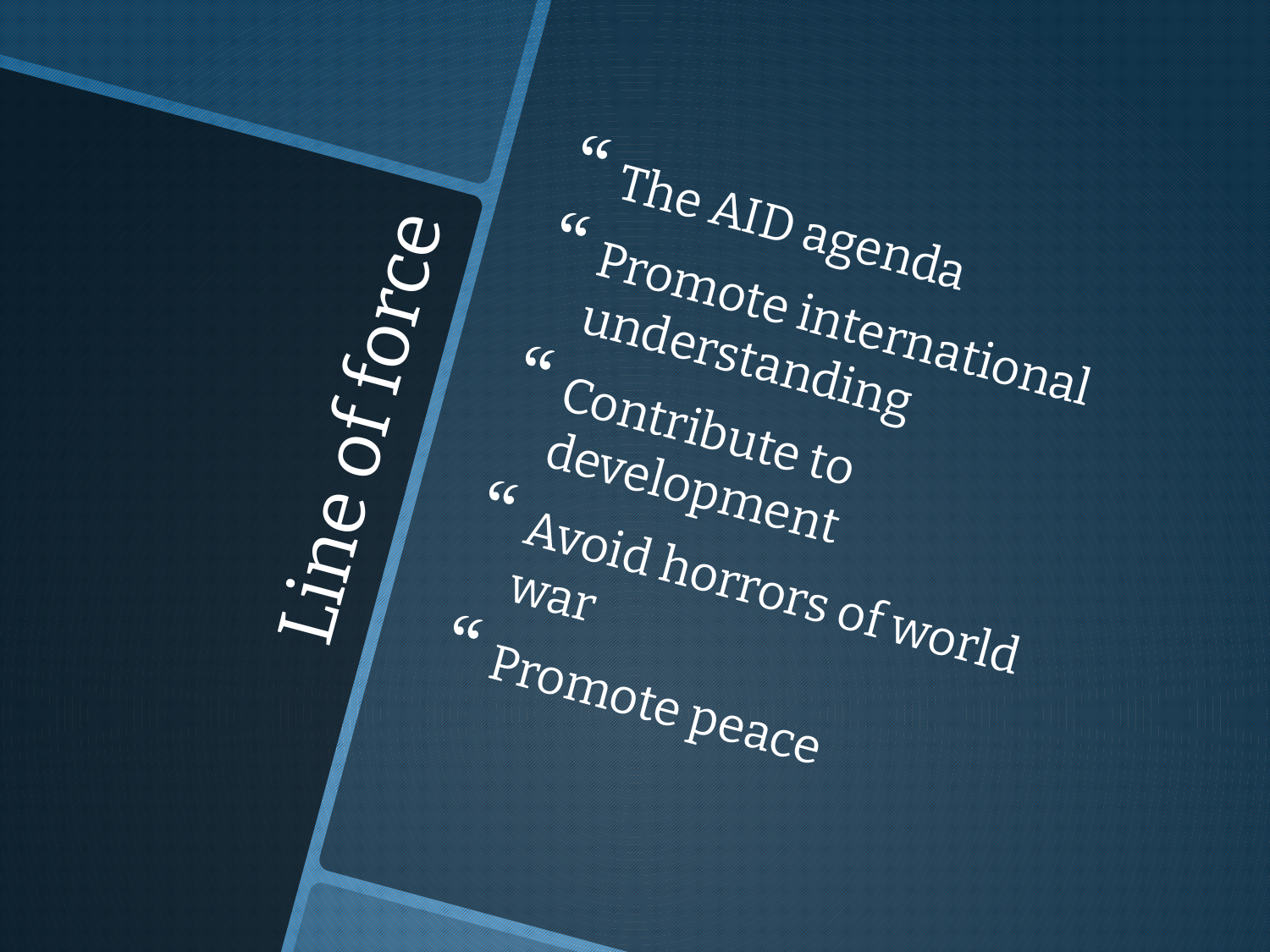

The AID agenda
Promote international understanding
Contribute to development
Avoid horrors of world war
Promote peace
# Line of force